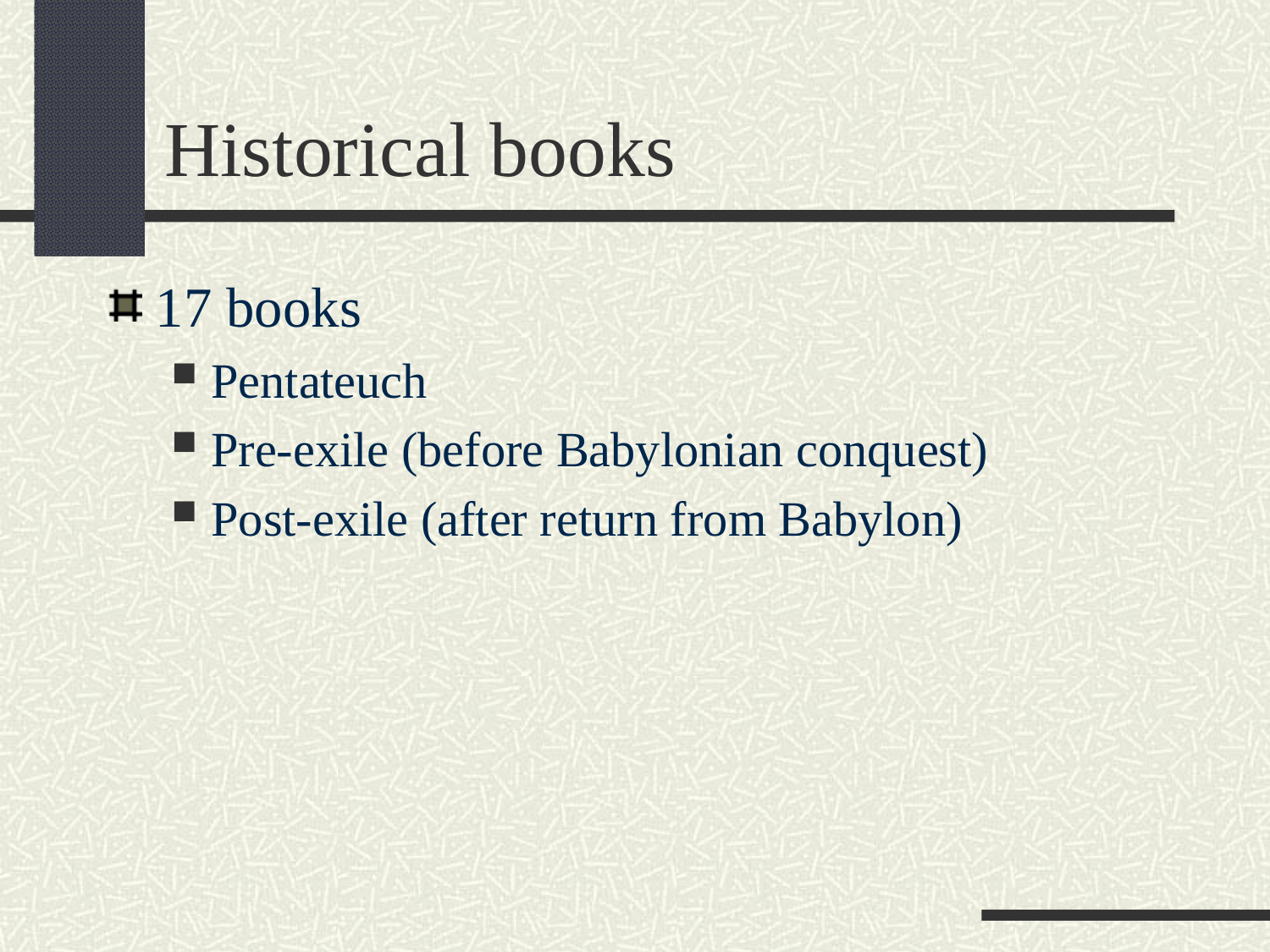

# Historical books
17 books
Pentateuch
Pre-exile (before Babylonian conquest)
Post-exile (after return from Babylon)